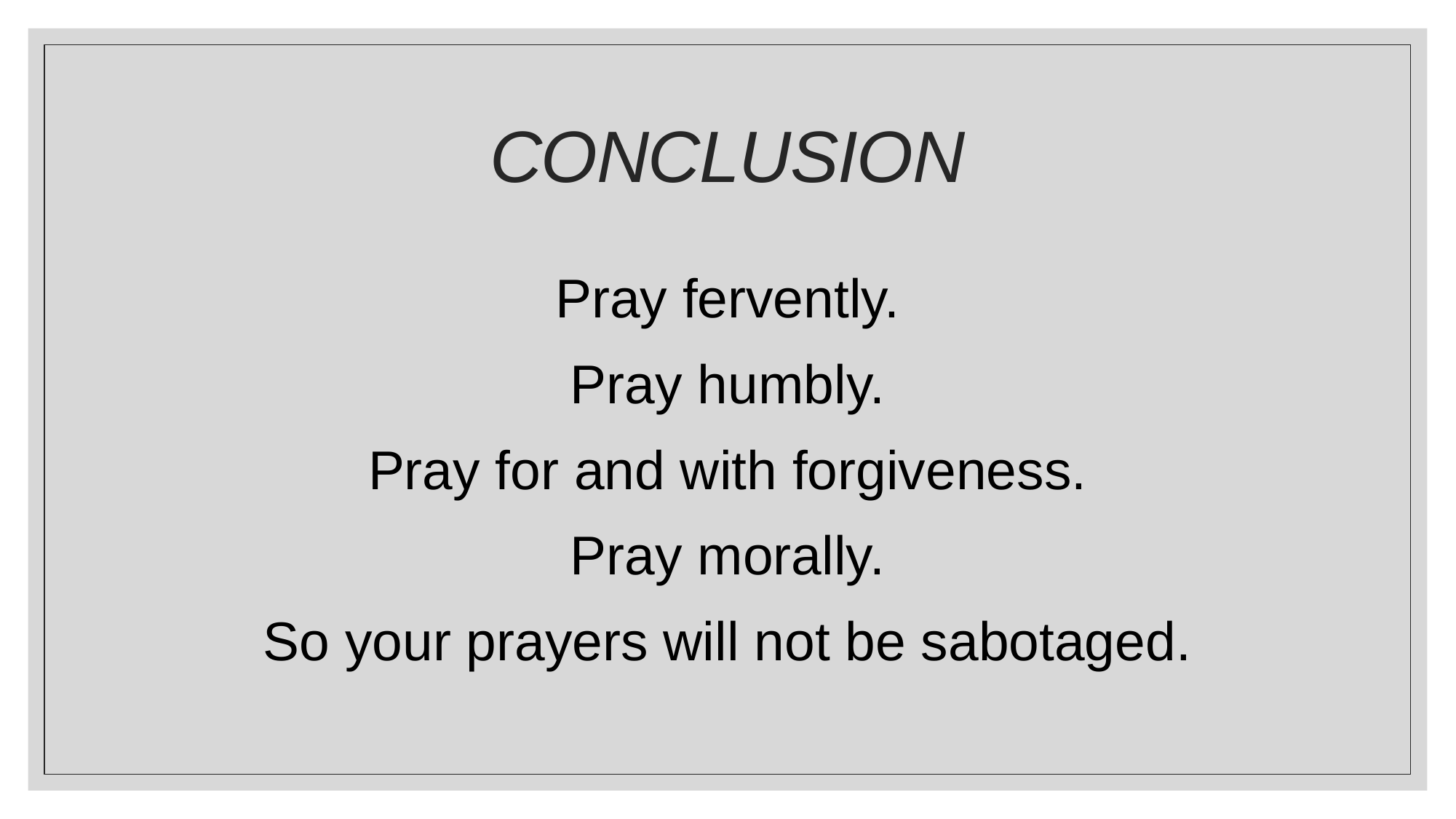

# CONCLUSION
Pray fervently.
Pray humbly.
Pray for and with forgiveness.
Pray morally.
So your prayers will not be sabotaged.